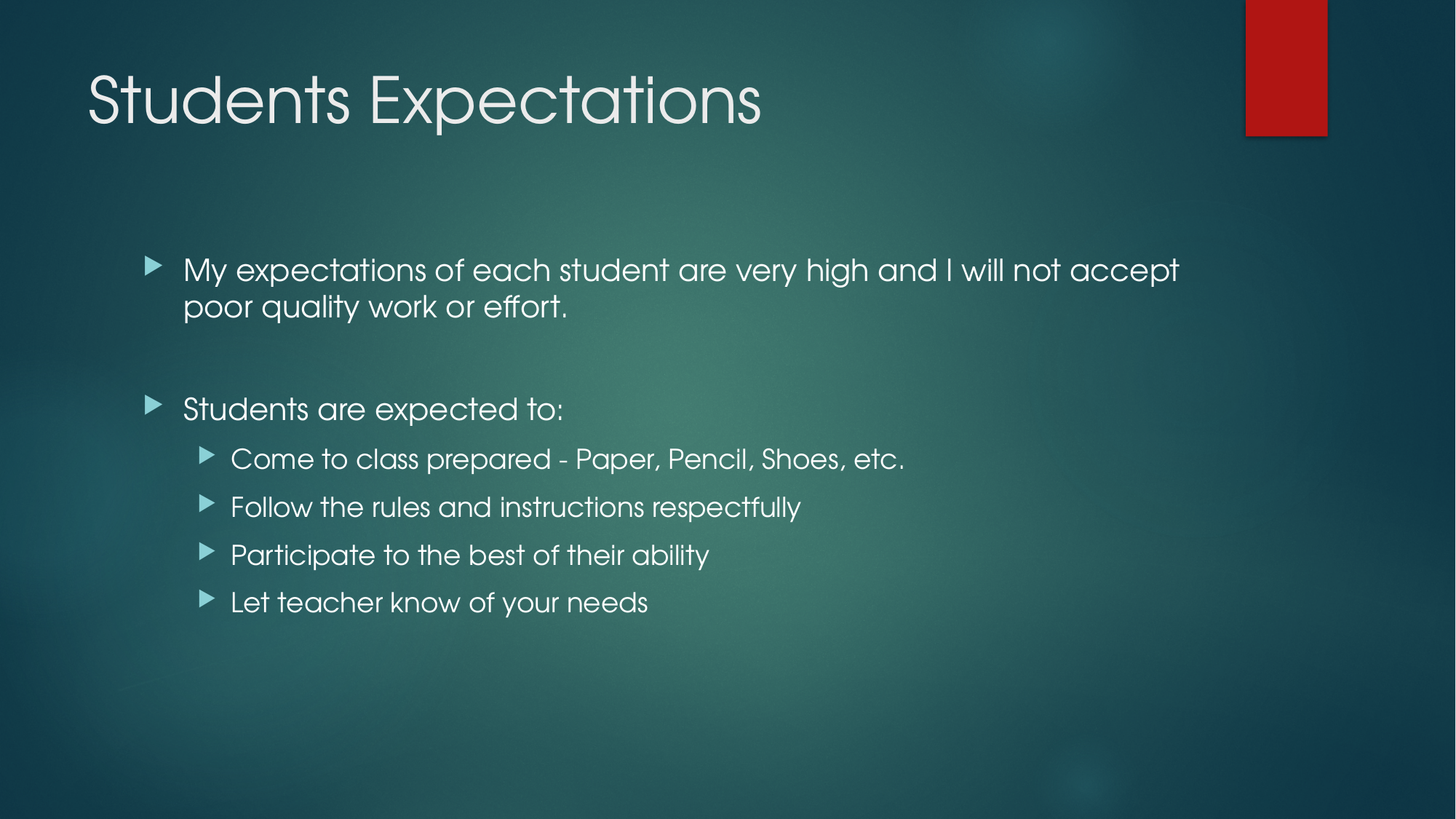

# Students Expectations
My expectations of each student are very high and I will not accept poor quality work or effort.

Students are expected to:
Come to class prepared - Paper, Pencil, Shoes, etc.
Follow the rules and instructions respectfully
Participate to the best of their ability
Let teacher know of your needs